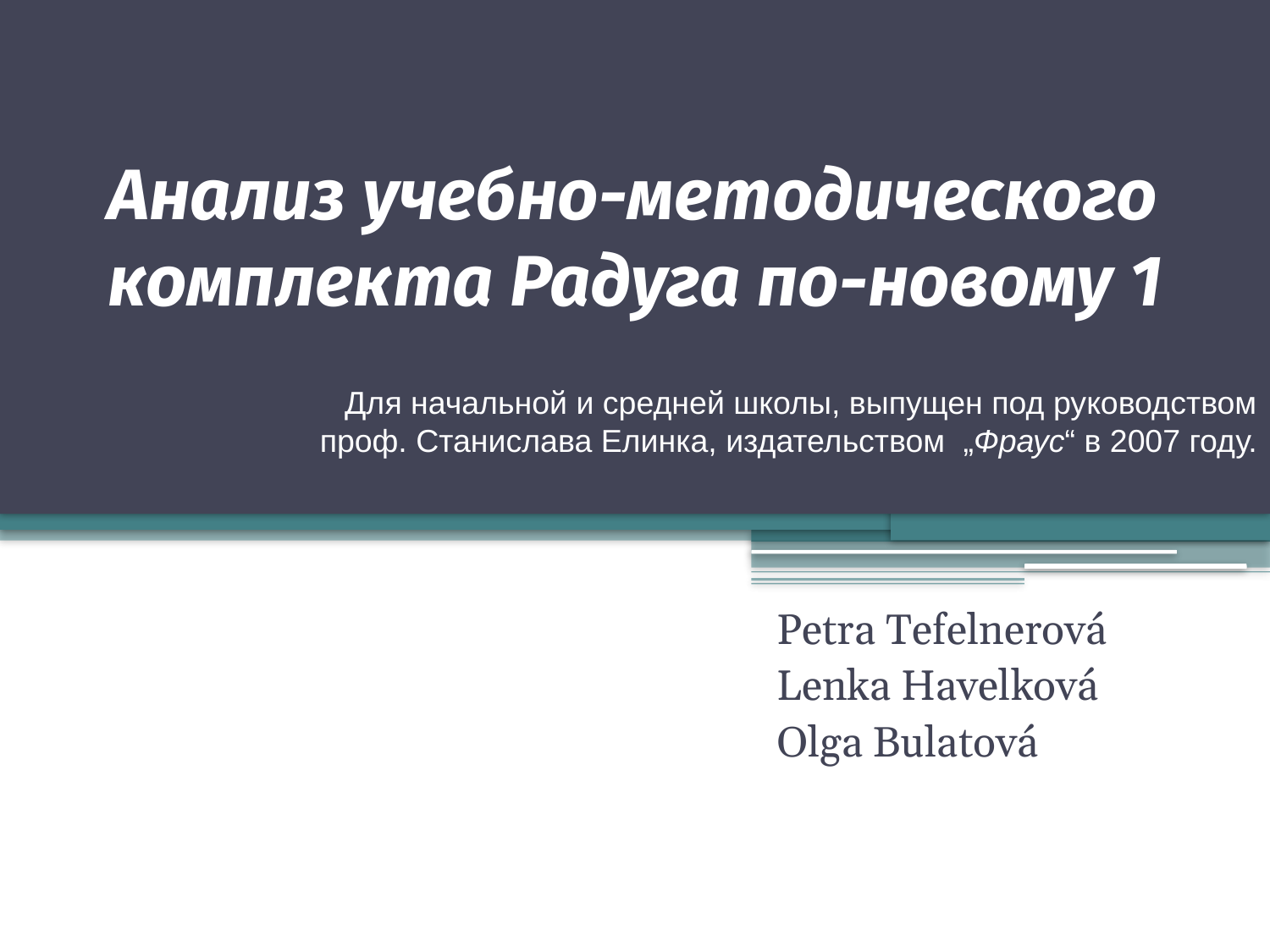

# Анализ учебно-методического комплекта Радуга по-новому 1
Для начальной и средней школы, выпущен под руководством проф. Станислава Елинка, издательством  „Фраус“ в 2007 году.
Petra Tefelnerová
Lenka Havelková
Olga Bulatová